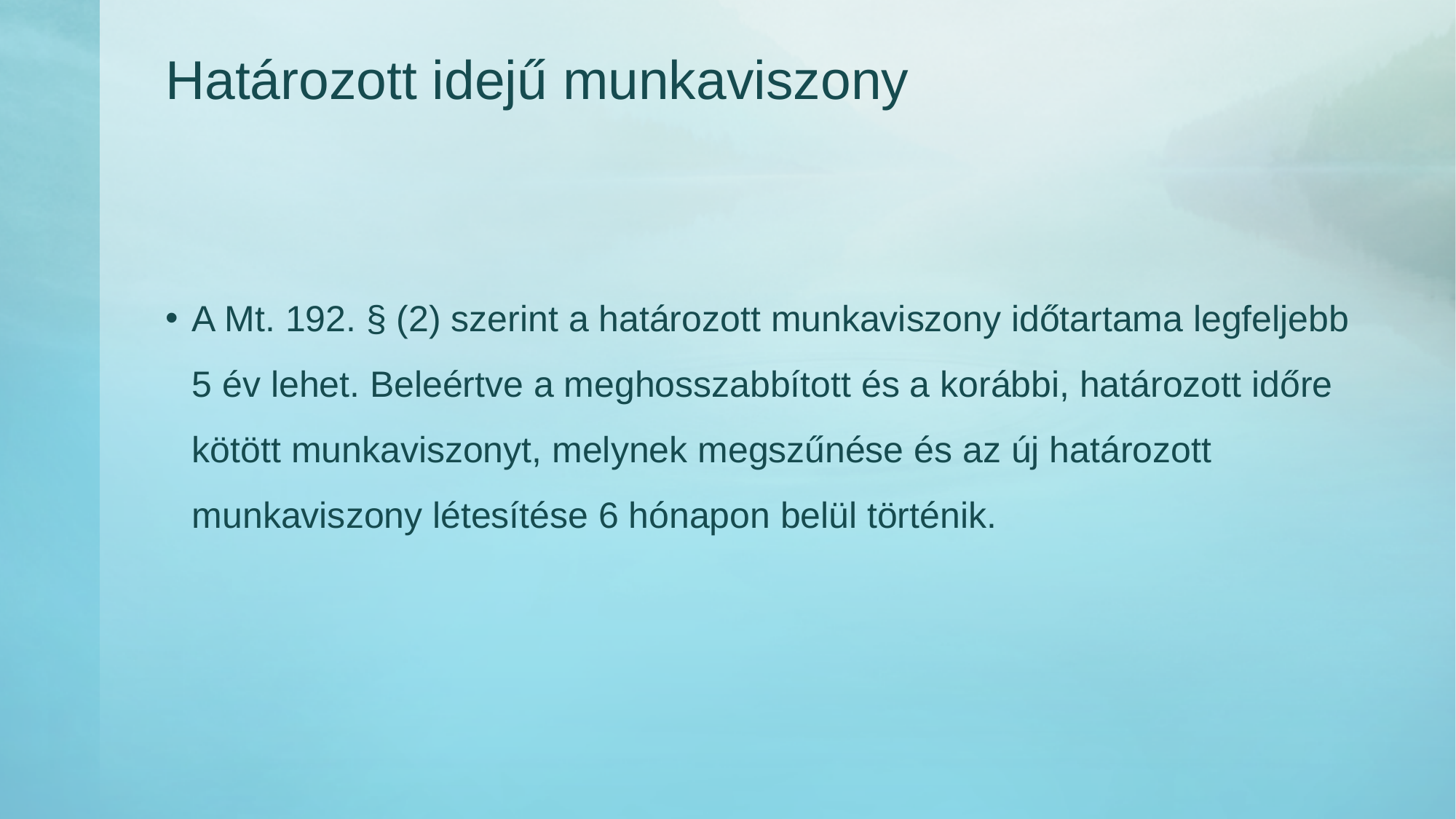

# Határozott idejű munkaviszony

A Mt. 192. § (2) szerint a határozott munkaviszony időtartama legfeljebb 5 év lehet. Beleértve a meghosszabbított és a korábbi, határozott időre kötött munkaviszonyt, melynek megszűnése és az új határozott munkaviszony létesítése 6 hónapon belül történik.